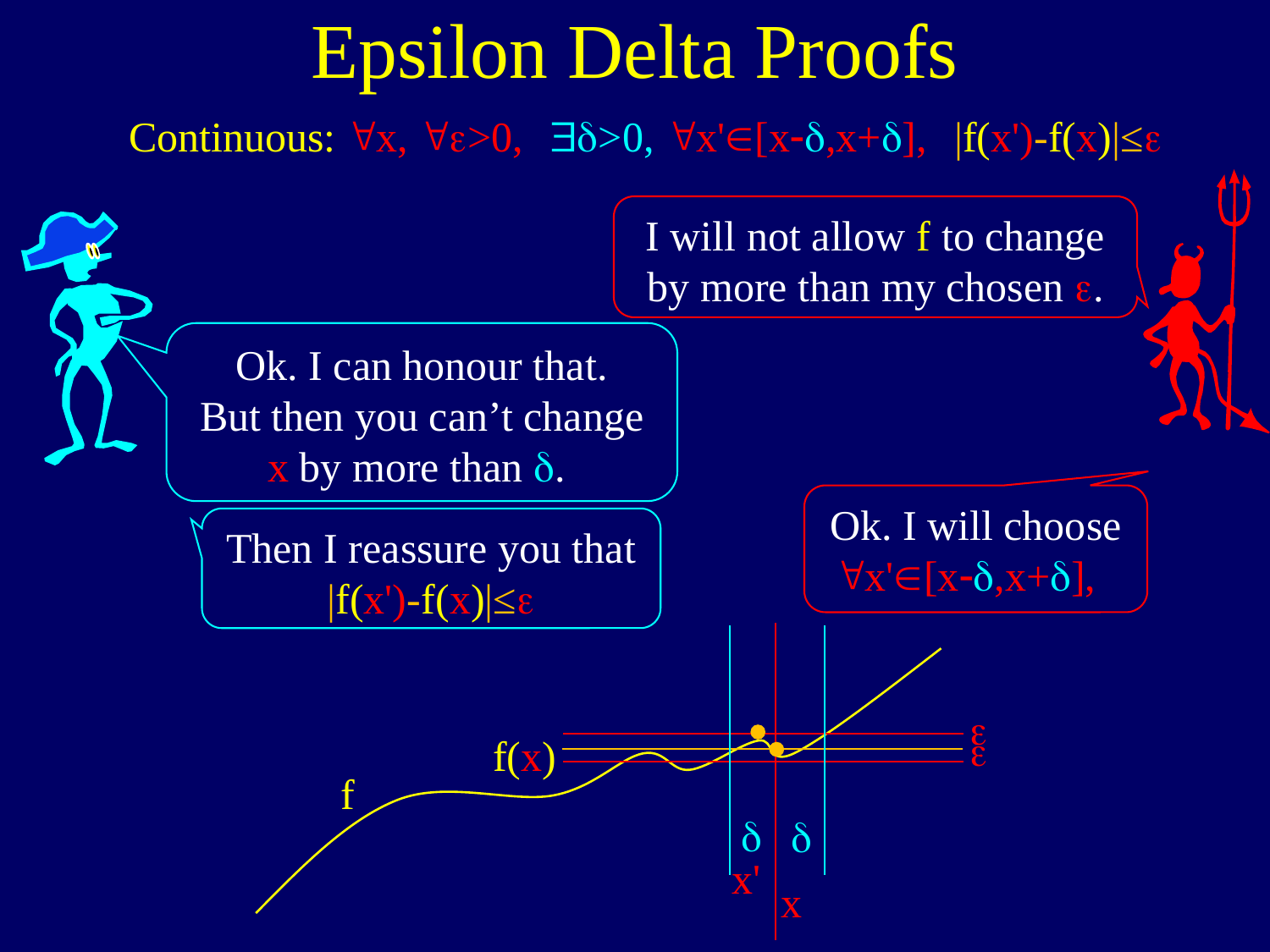

# Epsilon Delta Proofs
Continuous:
∀x,
∀ε>0,
∃δ>0,
∀x'∈[x−δ,x+δ],
|f(x')-f(x)|≤ε

I will not allow f to change by more than my chosen ε.

Ok. I can honour that.
But then you can’t change x by more than δ.
Ok. I will choose
∀x'∈[x−δ,x+δ],

Then I reassure you that
|f(x')-f(x)|≤ε

x
f(x)

f

δ
δ
ε
ε

x'